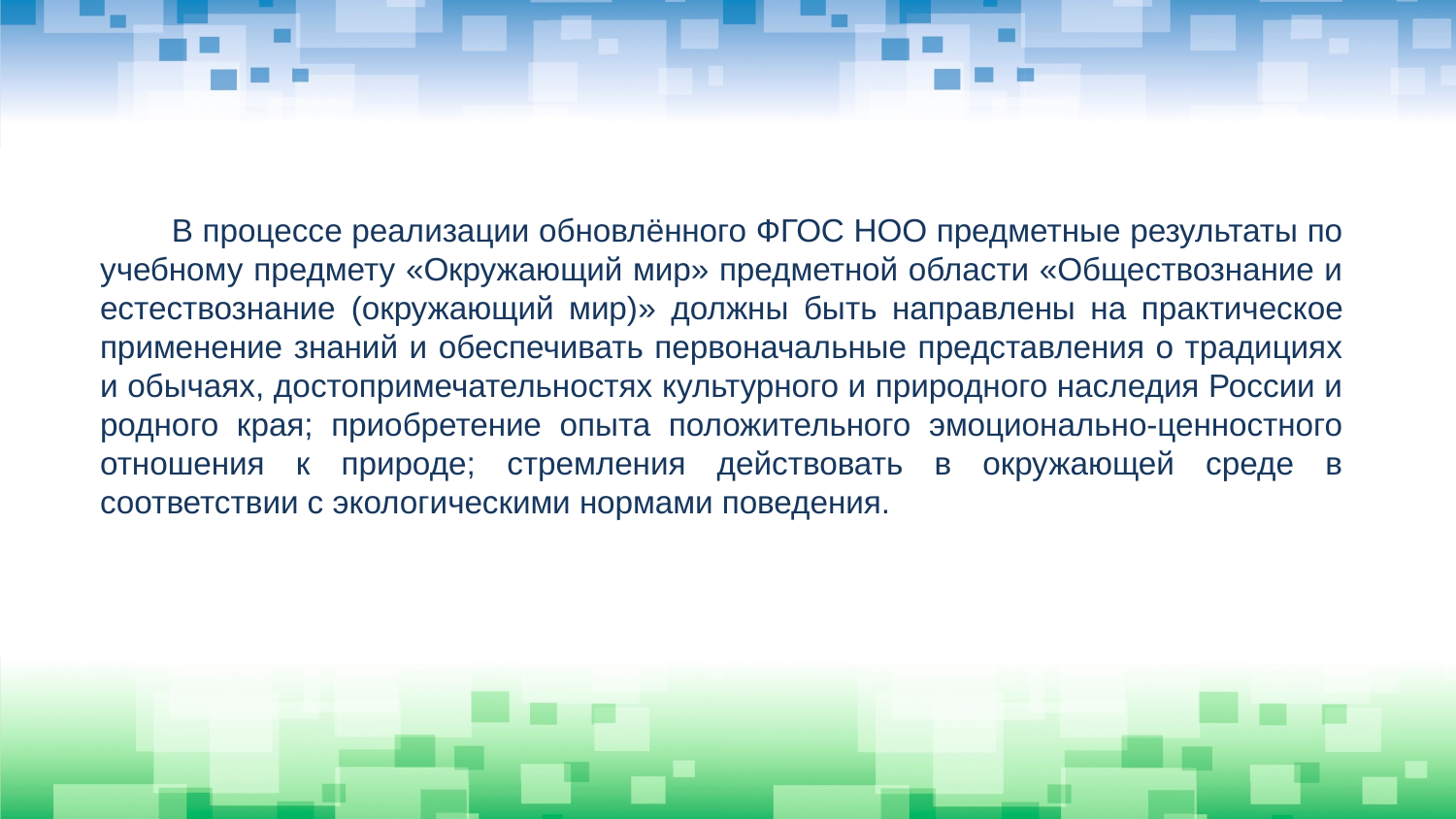

В процессе реализации обновлённого ФГОС НОО предметные результаты по учебному предмету «Окружающий мир» предметной области «Обществознание и естествознание (окружающий мир)» должны быть направлены на практическое применение знаний и обеспечивать первоначальные представления о традициях и обычаях, достопримечательностях культурного и природного наследия России и родного края; приобретение опыта положительного эмоционально-ценностного отношения к природе; стремления действовать в окружающей среде в соответствии с экологическими нормами поведения.